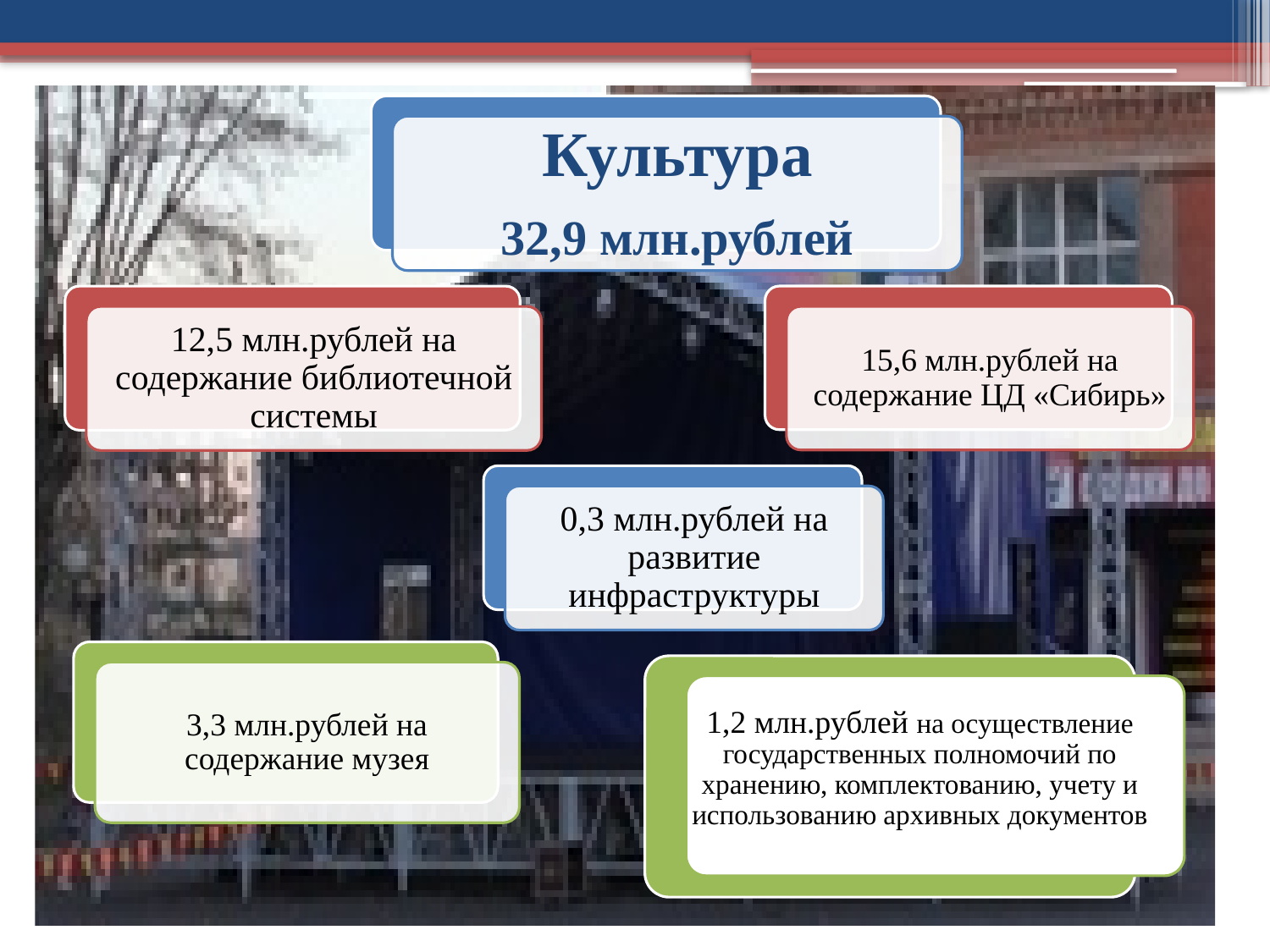

Культура
32,9 млн.рублей
12,5 млн.рублей на содержание библиотечной системы
3,3 млн.рублей на содержание музея
15,6 млн.рублей на содержание ЦД «Сибирь»
0,3 млн.рублей на развитие инфраструктуры

1,2 млн.рублей на осуществление государственных полномочий по хранению, комплектованию, учету и использованию архивных документов